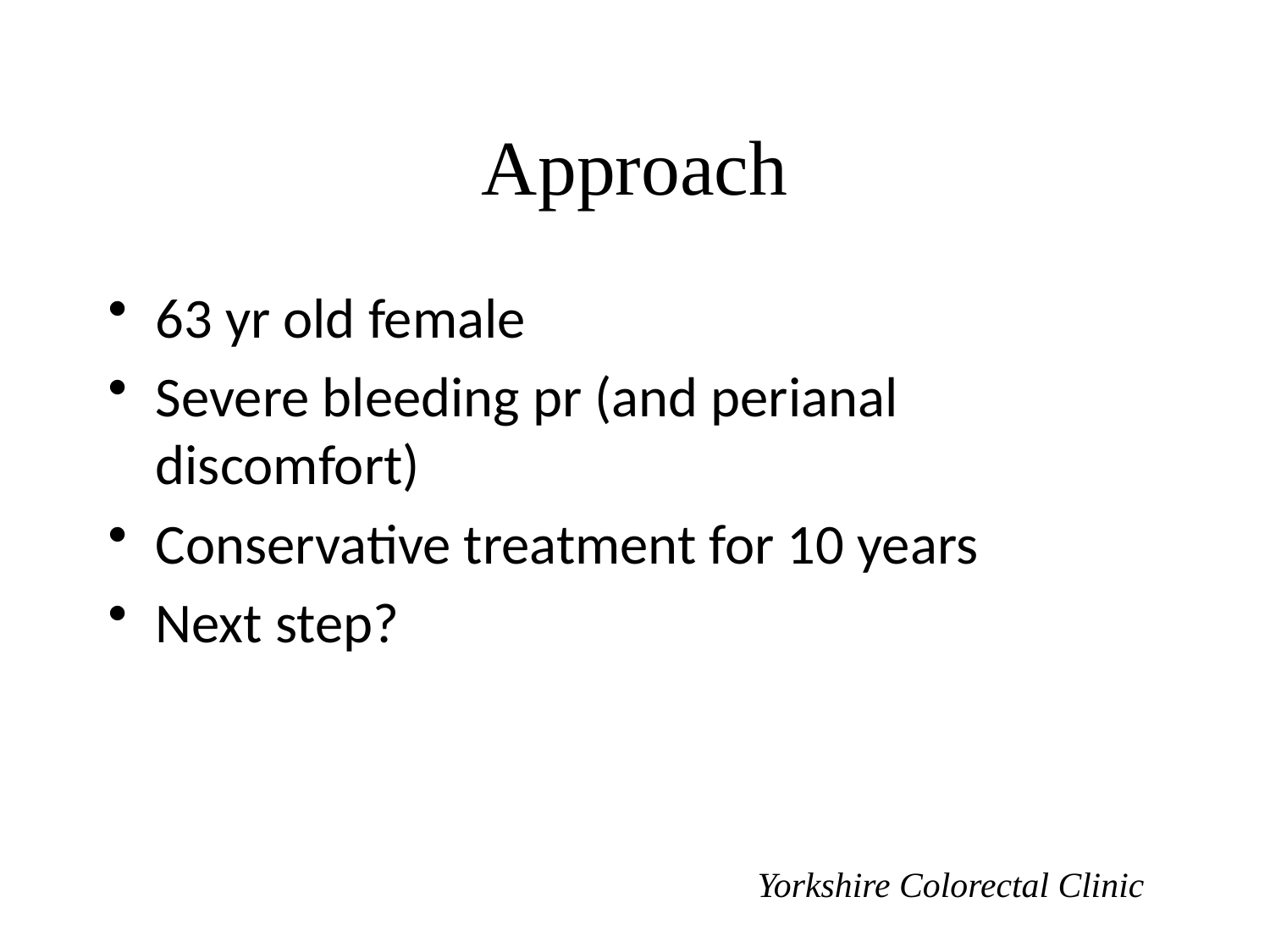

Approach
63 yr old female
Severe bleeding pr (and perianal discomfort)
Conservative treatment for 10 years
Next step?